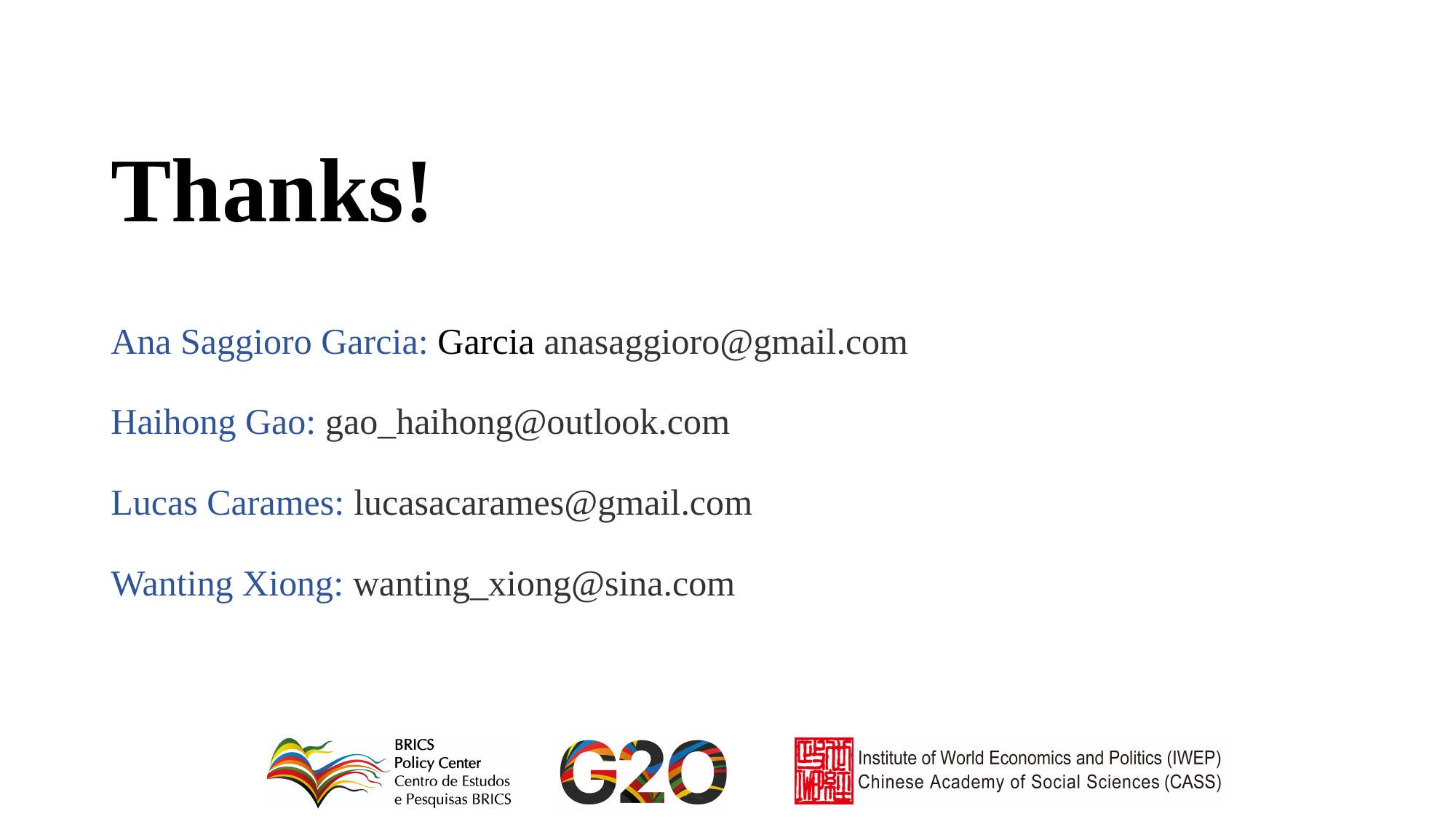

# Thanks!
Ana Saggioro Garcia: Garcia anasaggioro@gmail.com
Haihong Gao: gao_haihong@outlook.com
Lucas Carames: lucasacarames@gmail.com
Wanting Xiong: wanting_xiong@sina.com